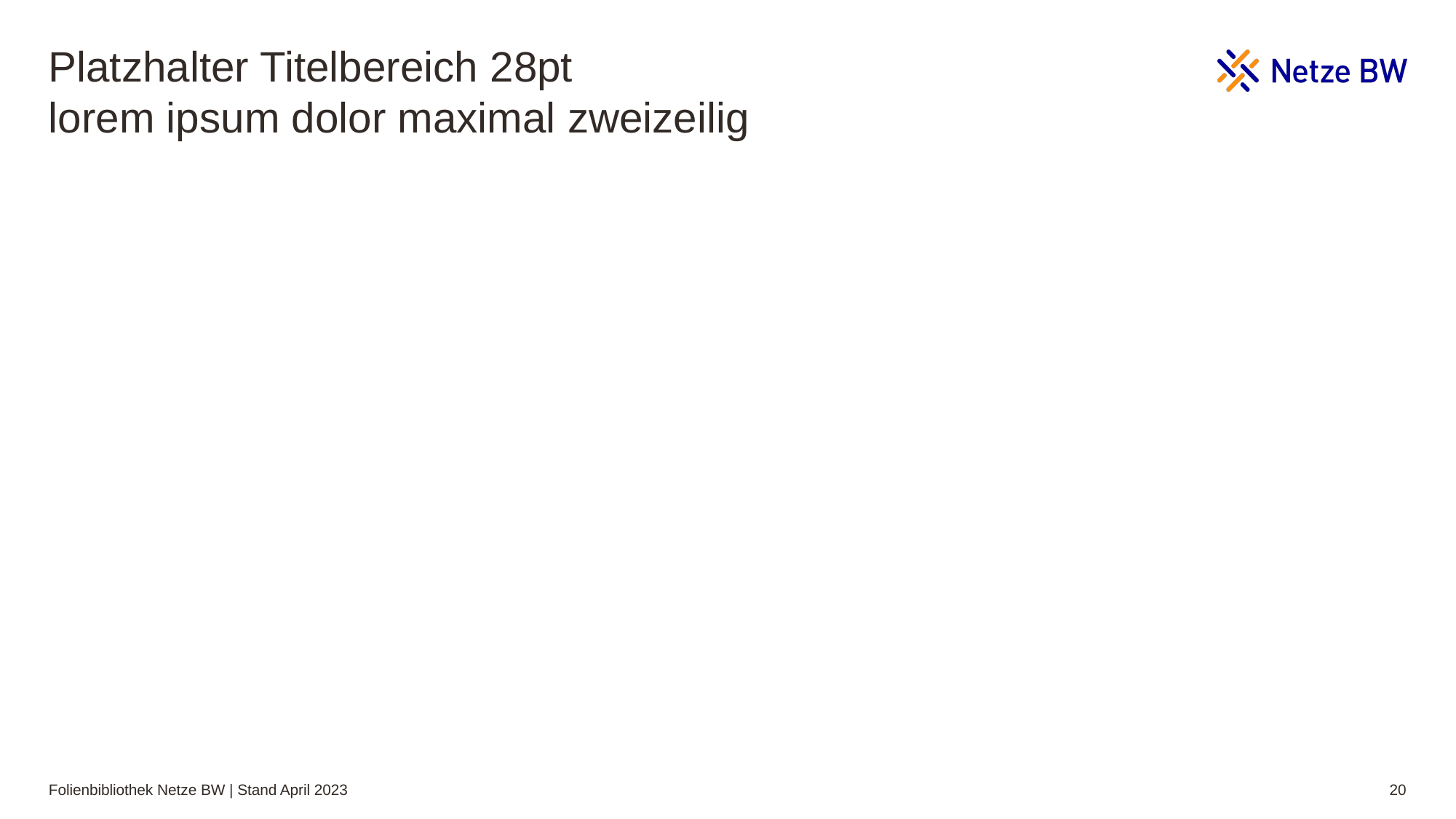

# Platzhalter Titelbereich 28pt lorem ipsum dolor maximal zweizeilig
Folienbibliothek Netze BW | Stand April 2023
20